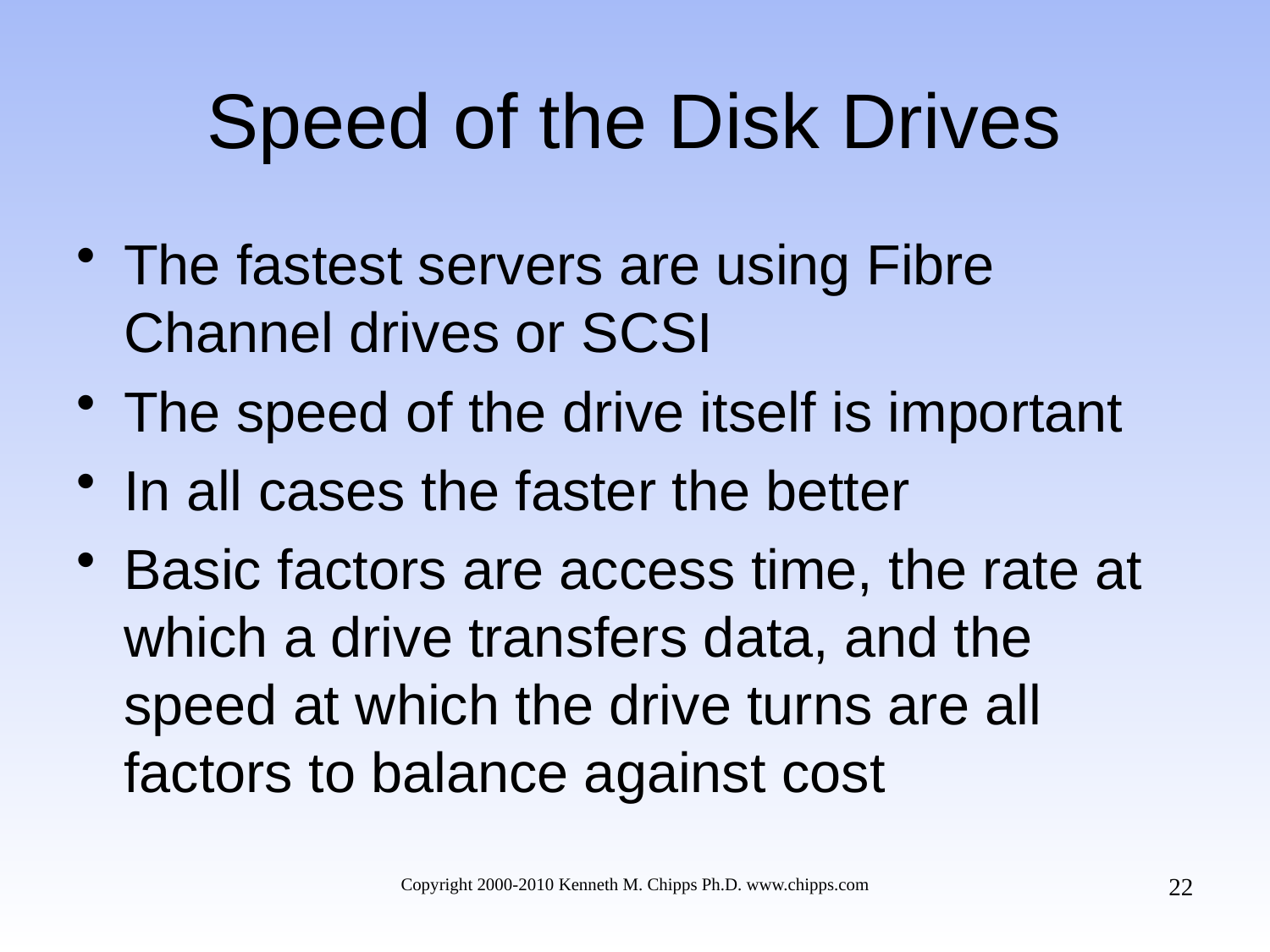

# Speed of the Disk Drives
The fastest servers are using Fibre Channel drives or SCSI
The speed of the drive itself is important
In all cases the faster the better
Basic factors are access time, the rate at which a drive transfers data, and the speed at which the drive turns are all factors to balance against cost
22
Copyright 2000-2010 Kenneth M. Chipps Ph.D. www.chipps.com